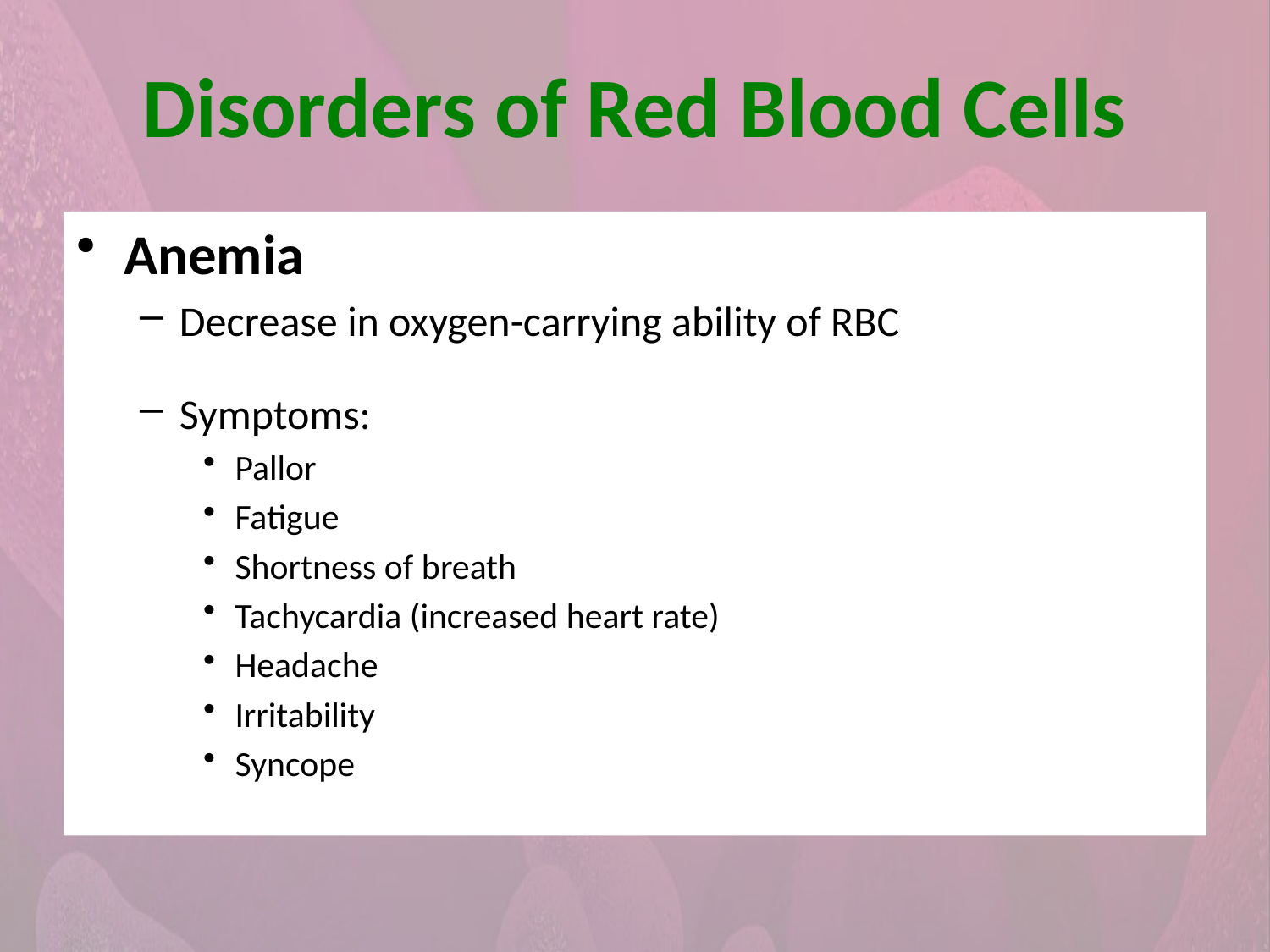

Disorders of Red Blood Cells
Anemia
Decrease in oxygen-carrying ability of RBC
Symptoms:
Pallor
Fatigue
Shortness of breath
Tachycardia (increased heart rate)
Headache
Irritability
Syncope